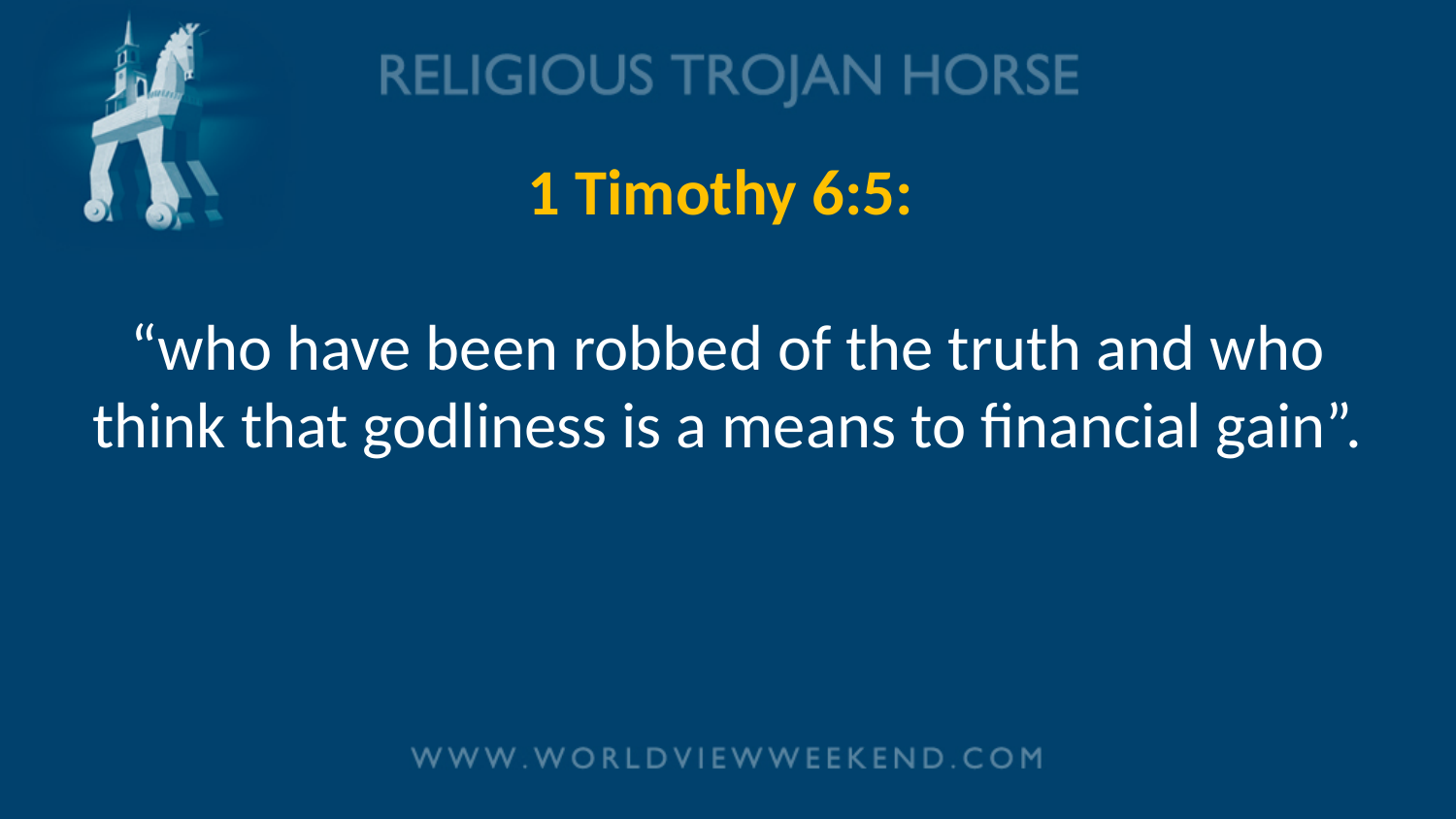

# 1 Timothy 6:5: “who have been robbed of the truth and who think that godliness is a means to financial gain”.